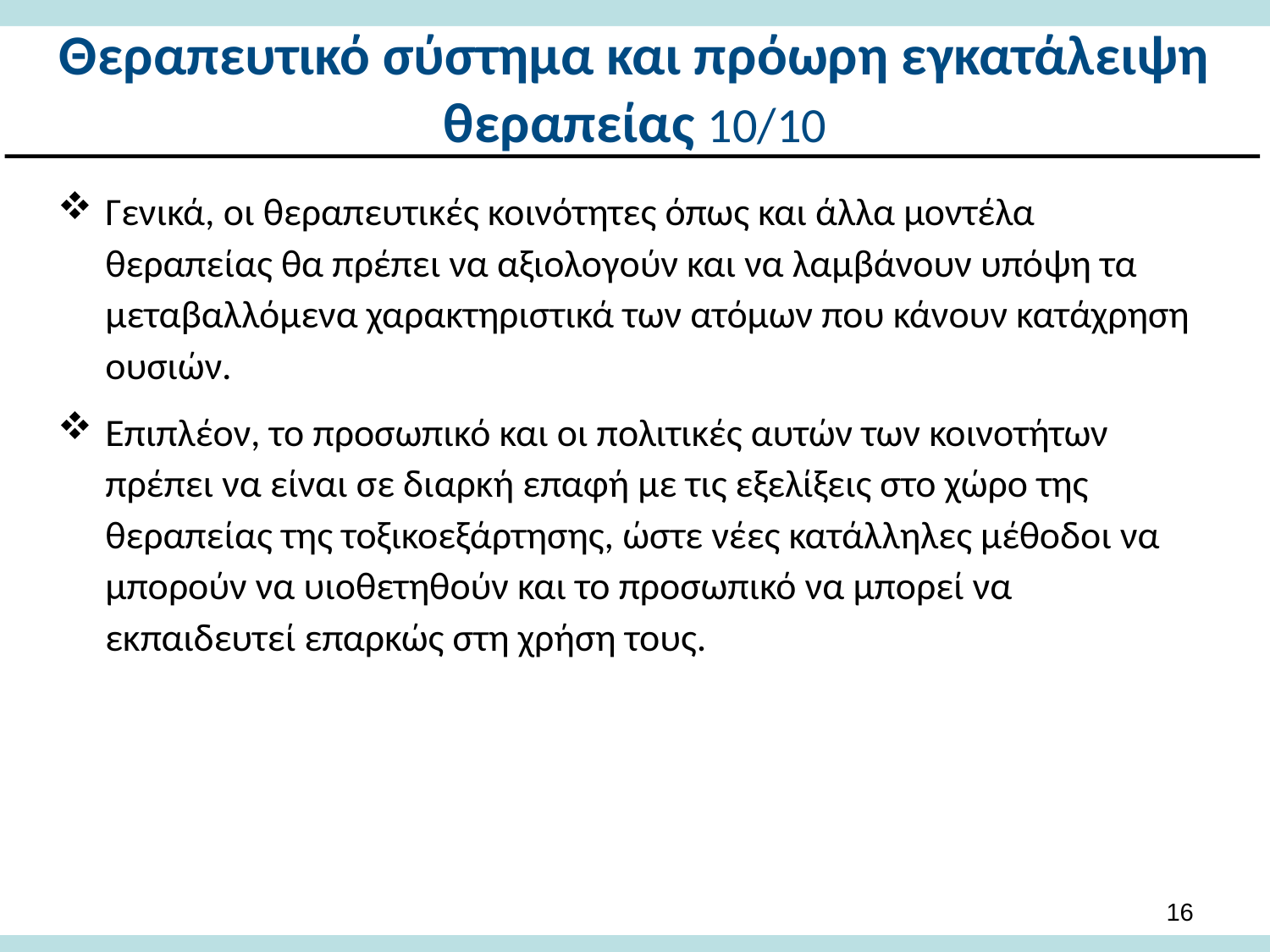

# Θεραπευτικό σύστημα και πρόωρη εγκατάλειψη θεραπείας 10/10
Γενικά, οι θεραπευτικές κοινότητες όπως και άλλα μοντέλα θεραπείας θα πρέπει να αξιολογούν και να λαμβάνουν υπόψη τα μεταβαλλόμενα χαρακτηριστικά των ατόμων που κάνουν κατάχρηση ουσιών.
Επιπλέον, το προσωπικό και οι πολιτικές αυτών των κοινοτήτων πρέπει να είναι σε διαρκή επαφή με τις εξελίξεις στο χώρο της θεραπείας της τοξικοεξάρτησης, ώστε νέες κατάλληλες μέθοδοι να μπορούν να υιοθετηθούν και το προσωπικό να μπορεί να εκπαιδευτεί επαρκώς στη χρήση τους.
16